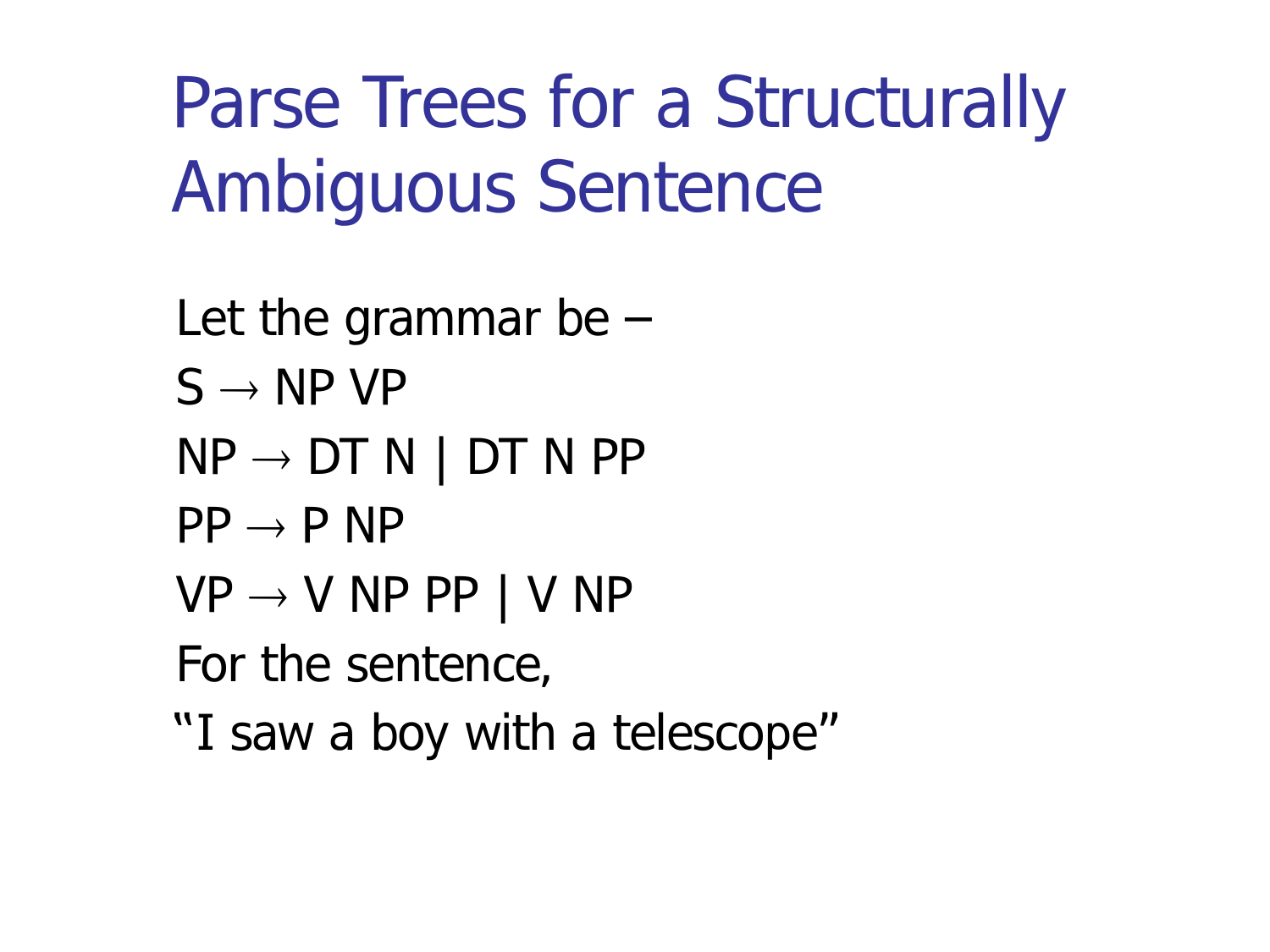

# Parse Trees for a Structurally Ambiguous Sentence
Let the grammar be –
S → NP VP
NP → DT N | DT N PP
PP → P NP
VP → V NP PP | V NP
For the sentence,
“I saw a boy with a telescope”